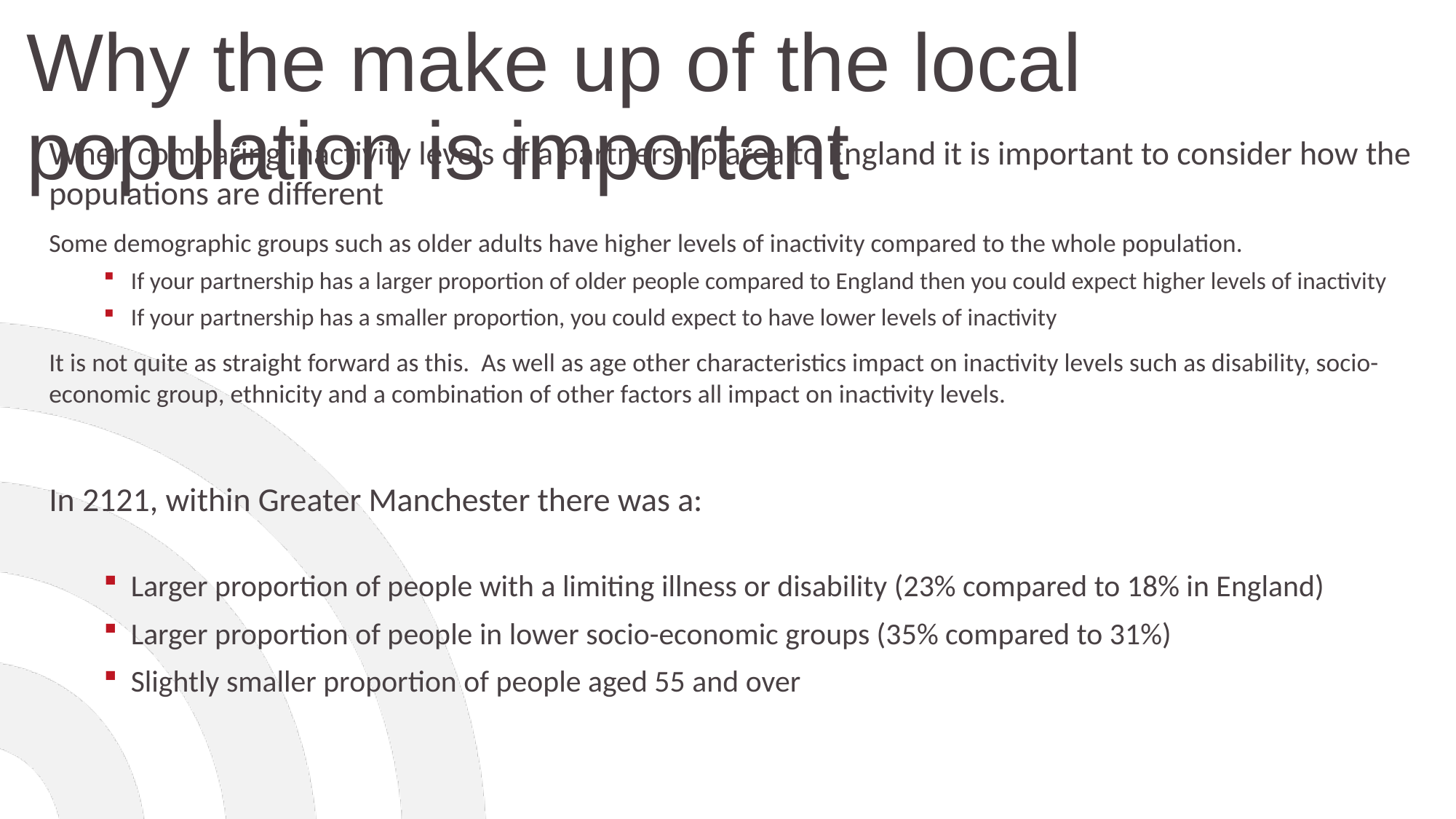

Why the make up of the local population is important

When comparing inactivity levels of a partnership area to England it is important to consider how the populations are different
Some demographic groups such as older adults have higher levels of inactivity compared to the whole population.
If your partnership has a larger proportion of older people compared to England then you could expect higher levels of inactivity
If your partnership has a smaller proportion, you could expect to have lower levels of inactivity
It is not quite as straight forward as this.  As well as age other characteristics impact on inactivity levels such as disability, socio-economic group, ethnicity and a combination of other factors all impact on inactivity levels.

In 2121, within Greater Manchester there was a:

Larger proportion of people with a limiting illness or disability (23% compared to 18% in England)
Larger proportion of people in lower socio-economic groups (35% compared to 31%)
Slightly smaller proportion of people aged 55 and over